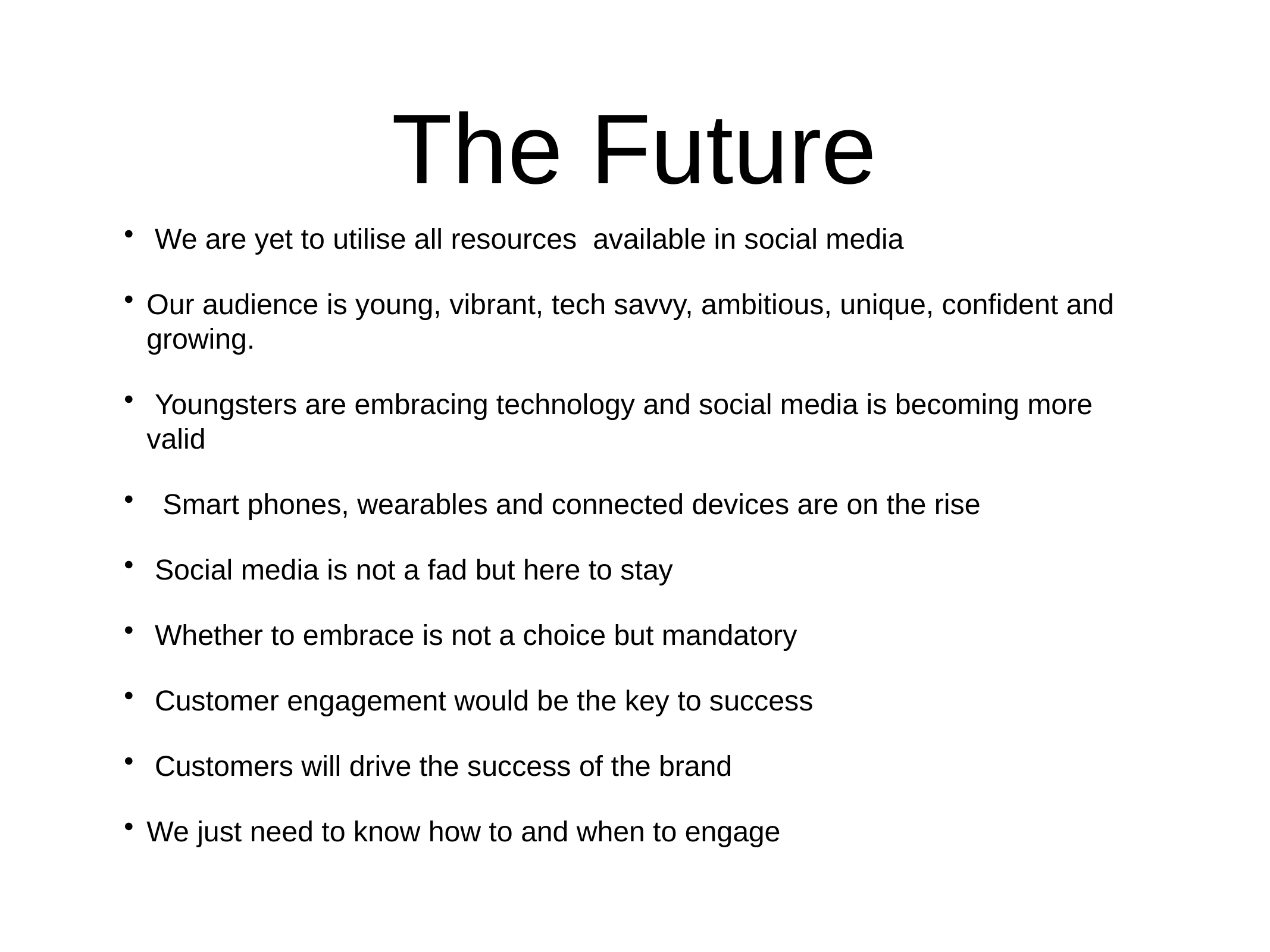

# The Future
 We are yet to utilise all resources  available in social media
Our audience is young, vibrant, tech savvy, ambitious, unique, confident and growing.
 Youngsters are embracing technology and social media is becoming more valid
  Smart phones, wearables and connected devices are on the rise
 Social media is not a fad but here to stay
 Whether to embrace is not a choice but mandatory
 Customer engagement would be the key to success
 Customers will drive the success of the brand
We just need to know how to and when to engage